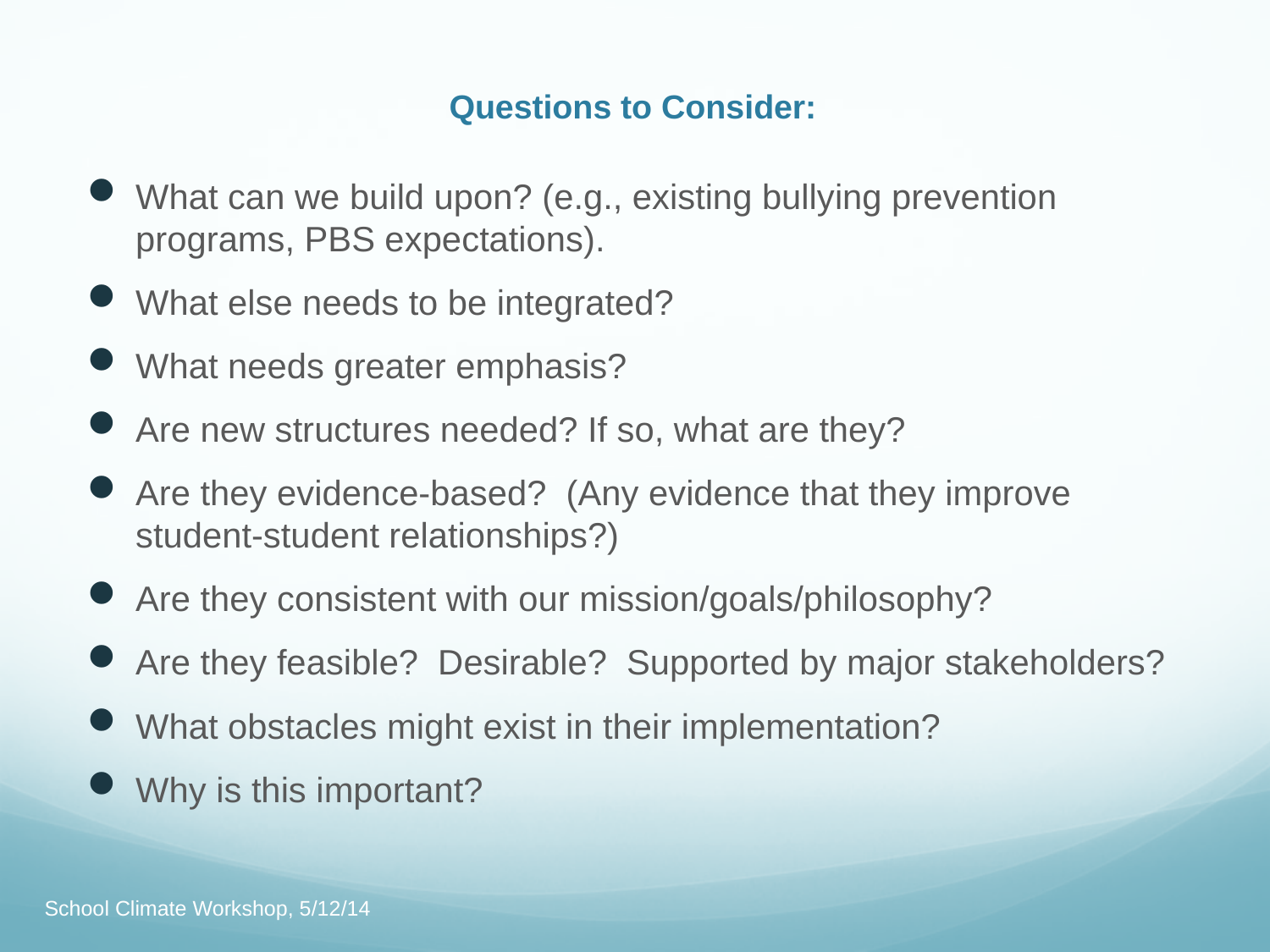

# Questions to Consider:
What can we build upon? (e.g., existing bullying prevention programs, PBS expectations).
What else needs to be integrated?
What needs greater emphasis?
Are new structures needed? If so, what are they?
Are they evidence-based?  (Any evidence that they improve student-student relationships?)
Are they consistent with our mission/goals/philosophy?
Are they feasible?  Desirable?  Supported by major stakeholders?
What obstacles might exist in their implementation?
Why is this important?
School Climate Workshop, 5/12/14